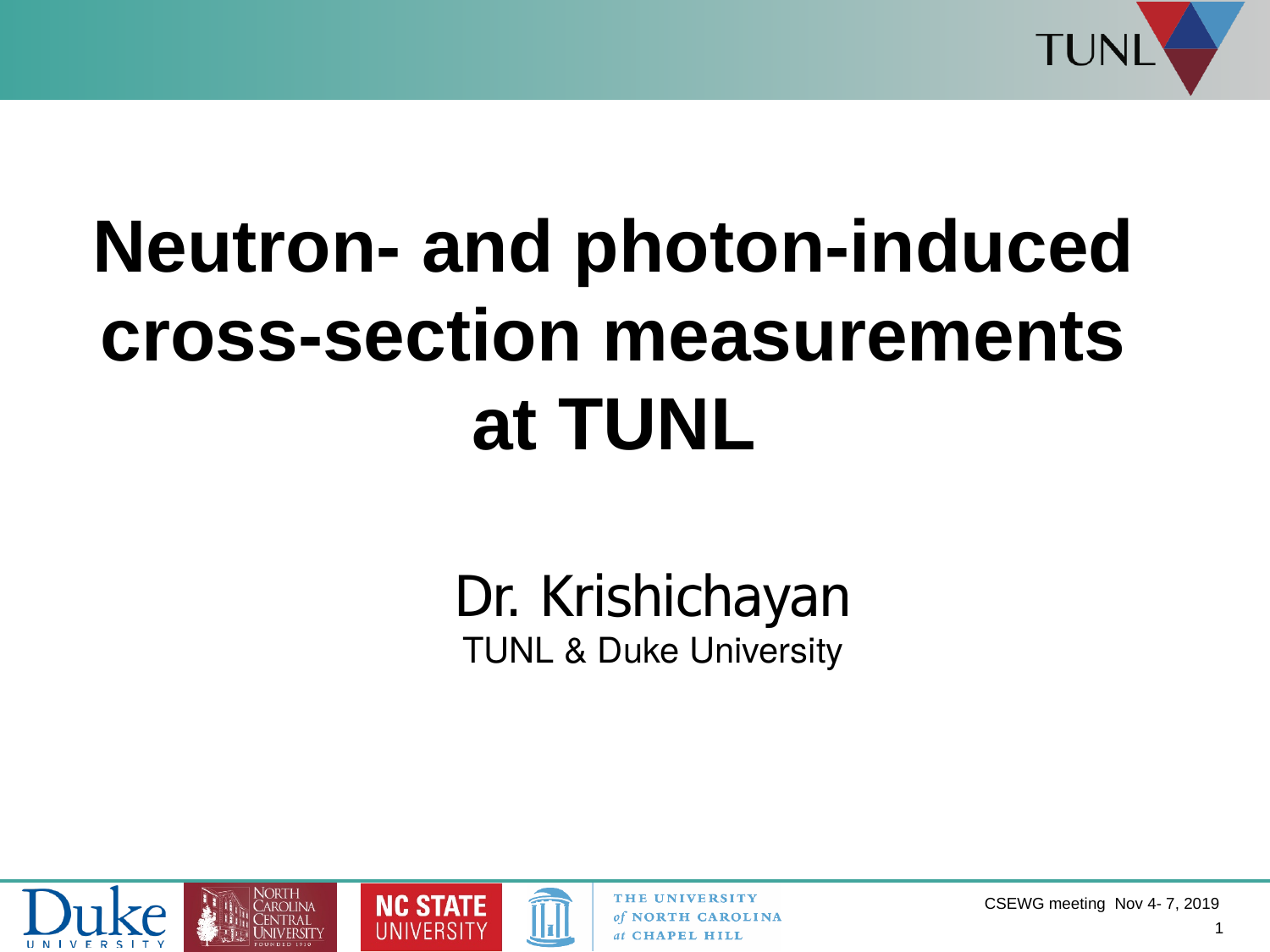

# Neutron- and photon-induced cross-section measurements at TUNL
Dr. Krishichayan
TUNL & Duke University